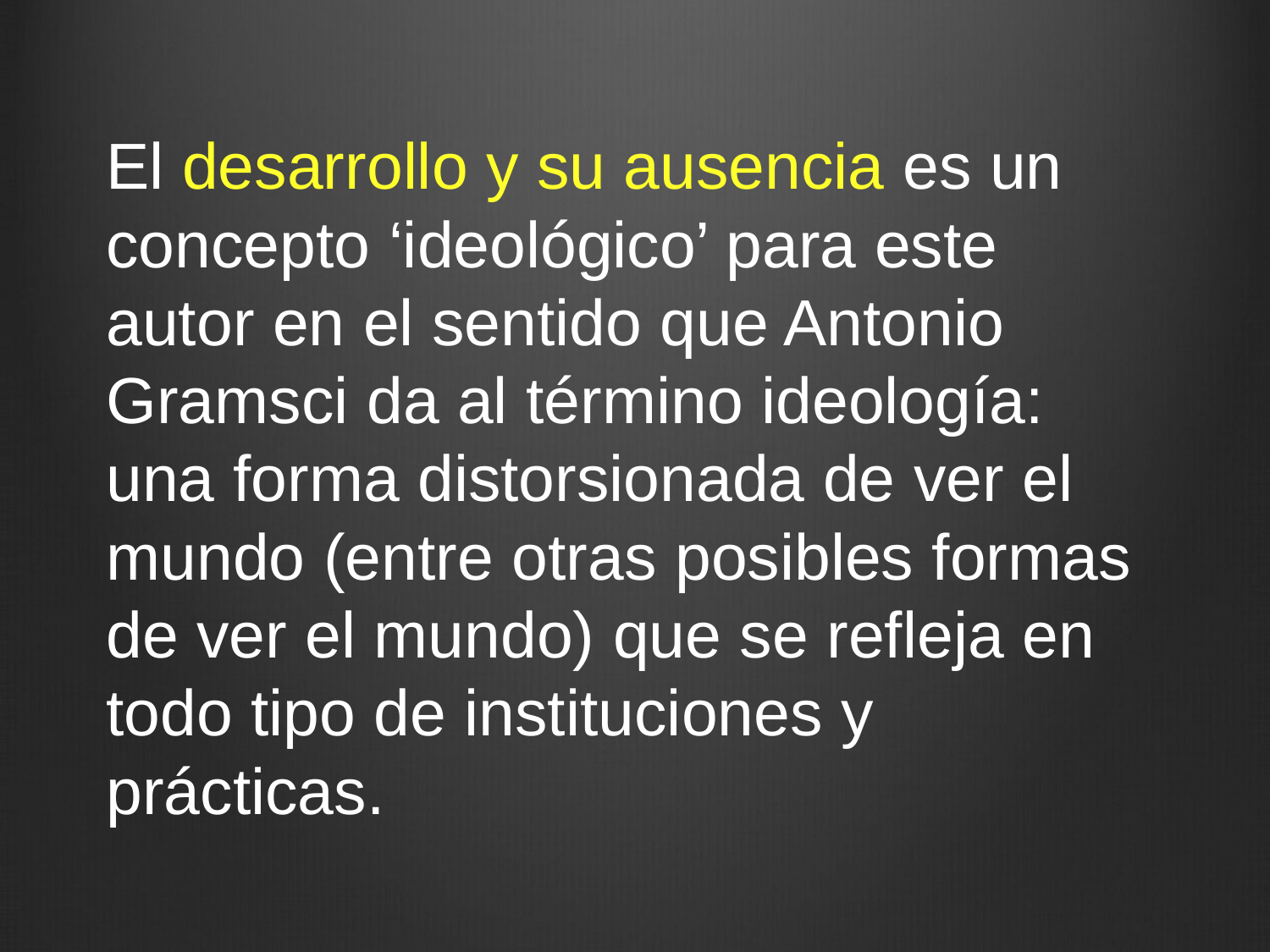

# El desarrollo y su ausencia es un concepto ‘ideológico’ para este autor en el sentido que Antonio Gramsci da al término ideología: una forma distorsionada de ver el mundo (entre otras posibles formas de ver el mundo) que se refleja en todo tipo de instituciones y prácticas.